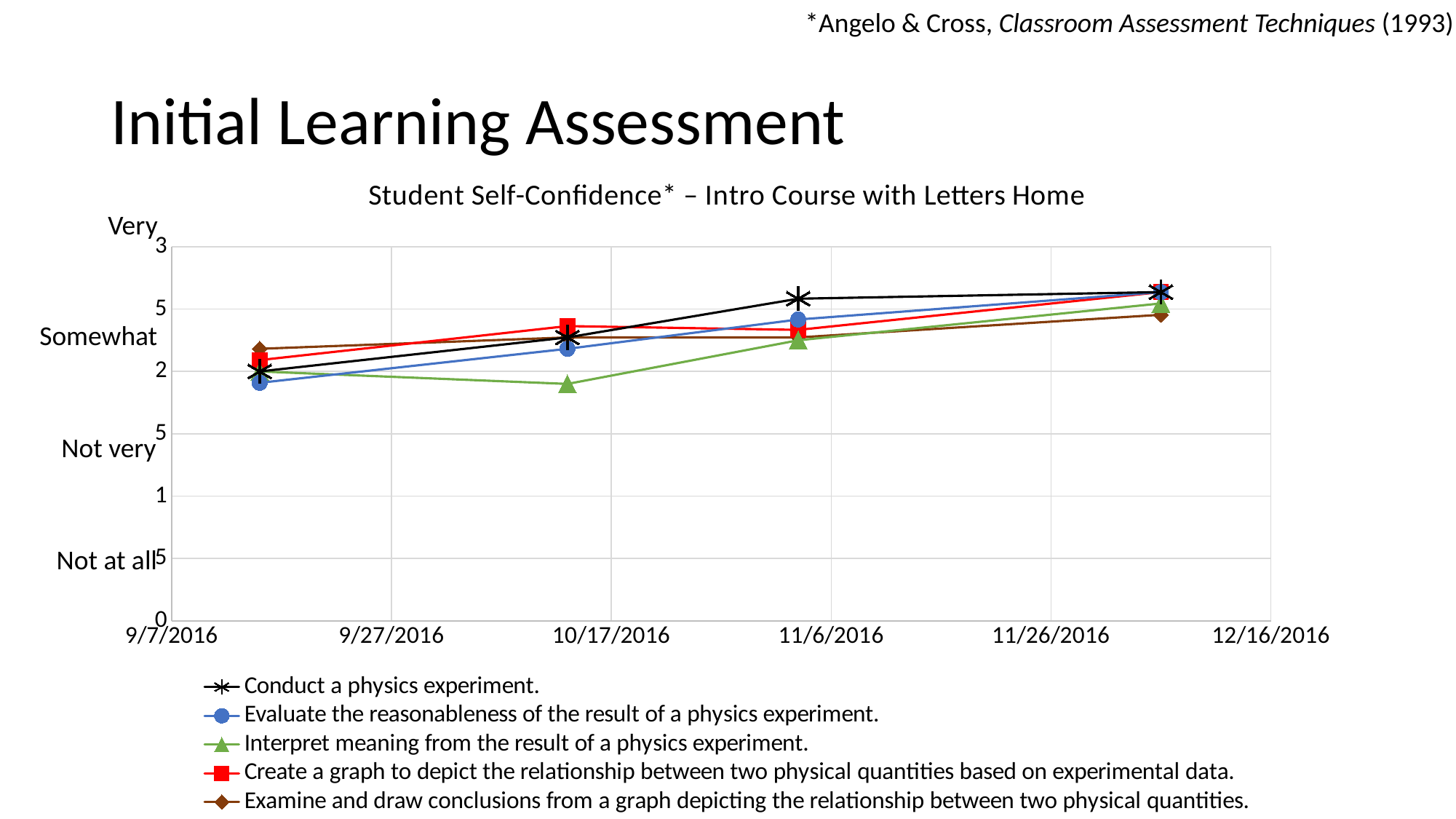

*Angelo & Cross, Classroom Assessment Techniques (1993)
# Initial Learning Assessment

### Chart: Student Self-Confidence* – Intro Course with Letters Home

| Category | Conduct a physics experiment. | Evaluate the reasonableness of the result of a physics experiment. | Interpret meaning from the result of a physics experiment. | Create a graph to depict the relationship between two physical quantities based on experimental data. | Examine and draw conclusions from a graph depicting the relationship between two physical quantities. |
|---|---|---|---|---|---|
Very
Somewhat
Not very
Not at all